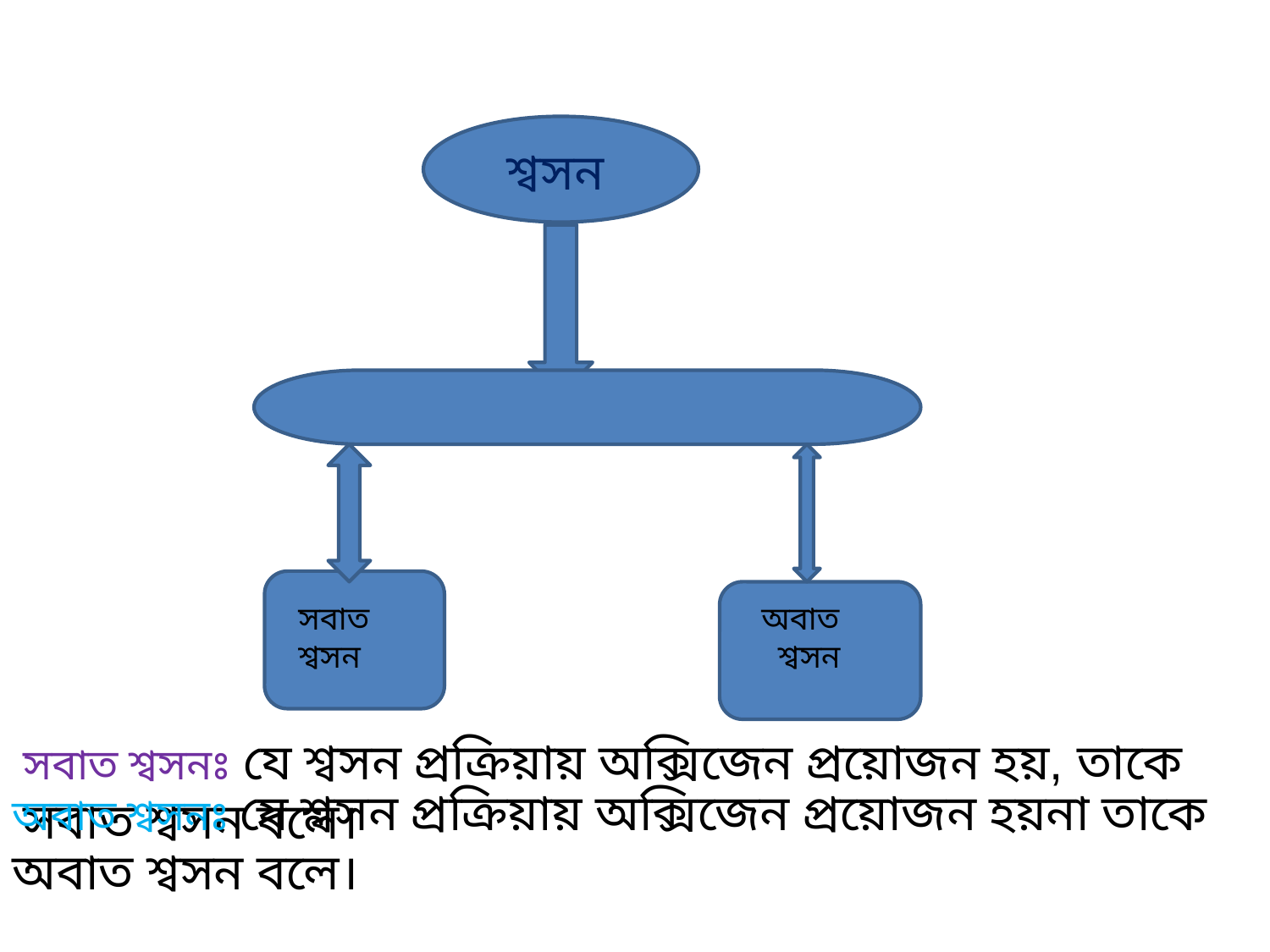

শ্বসন

সবাত শ্বসন
 অবাত     শ্বসন
সবাত শ্বসনঃ যে শ্বসন প্রক্রিয়ায় অক্সিজেন প্রয়োজন হয়, তাকে সবাত শ্বসন বলে।
অবাত শ্বসনঃ যে শ্বসন প্রক্রিয়ায় অক্সিজেন প্রয়োজন হয়না তাকে অবাত শ্বসন বলে।